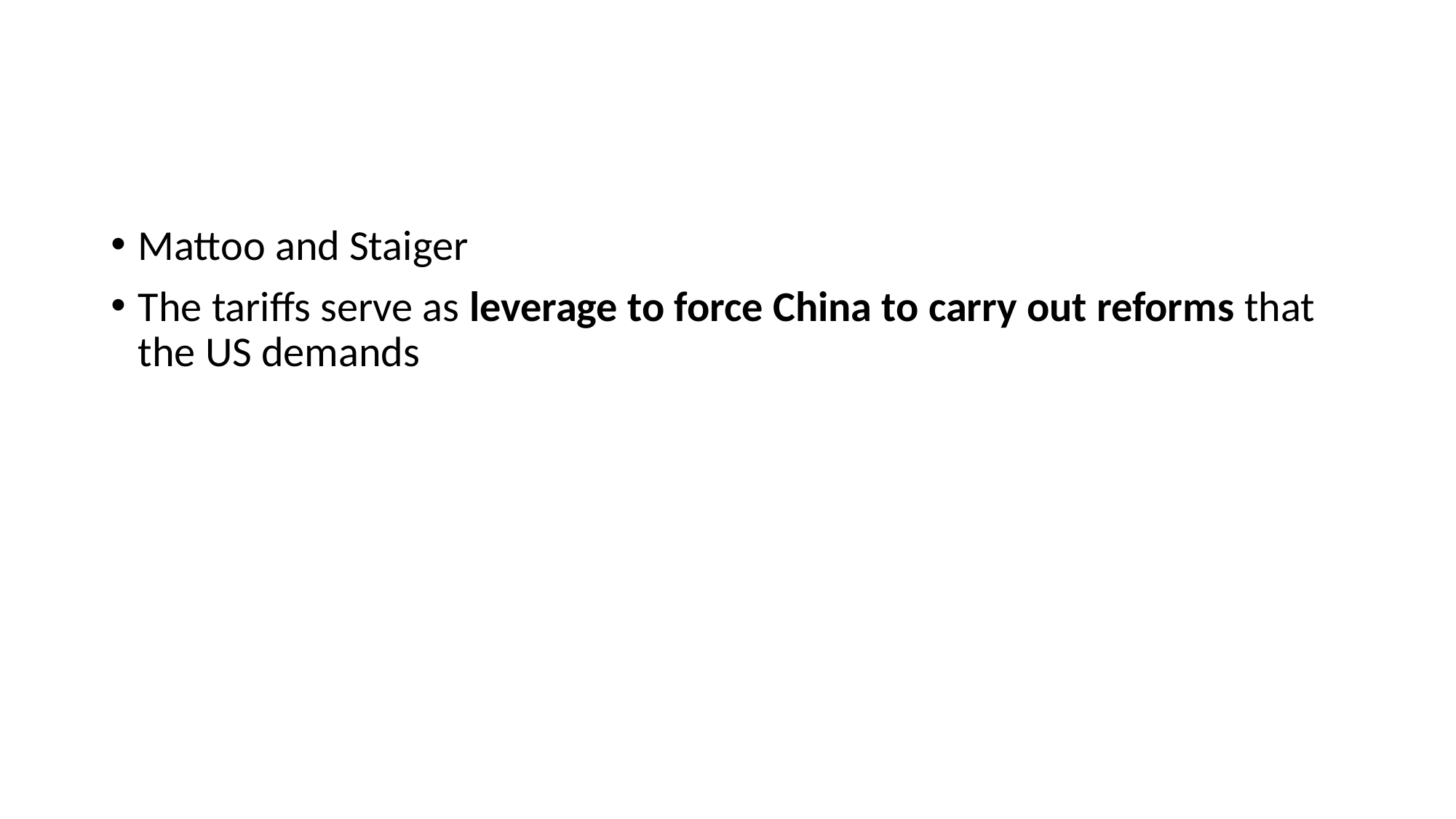

#
Mattoo and Staiger
The tariffs serve as leverage to force China to carry out reforms that the US demands